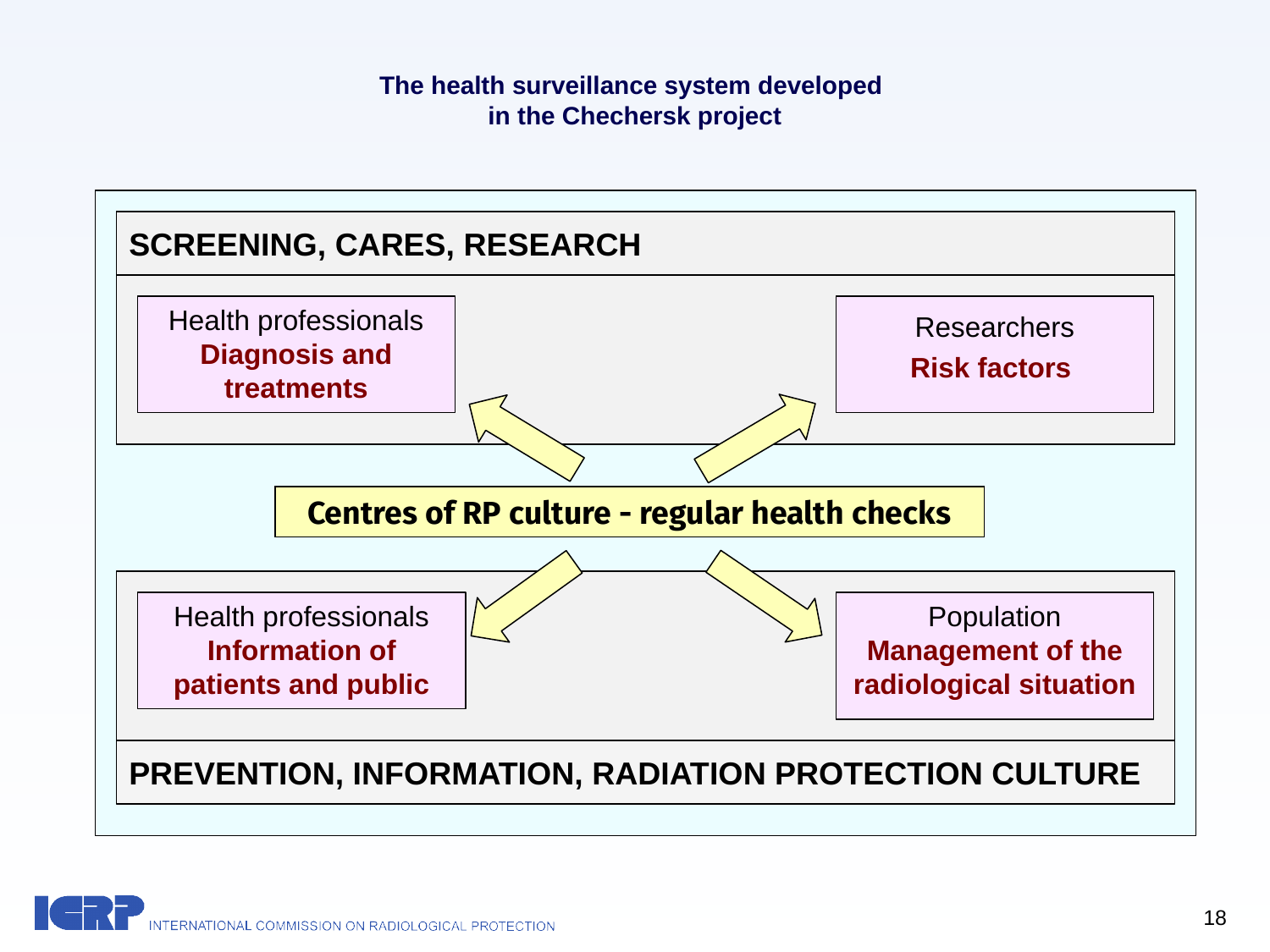

# The health surveillance system developed in the Chechersk project

SCREENING, CARES, RESEARCH
Health professionals
Diagnosis and treatments
Researchers
Risk factors

Centres of RP culture - regular health checks

Health professionals
Information of patients and public
Population
Management of the radiological situation
PREVENTION, INFORMATION, RADIATION PROTECTION CULTURE
18